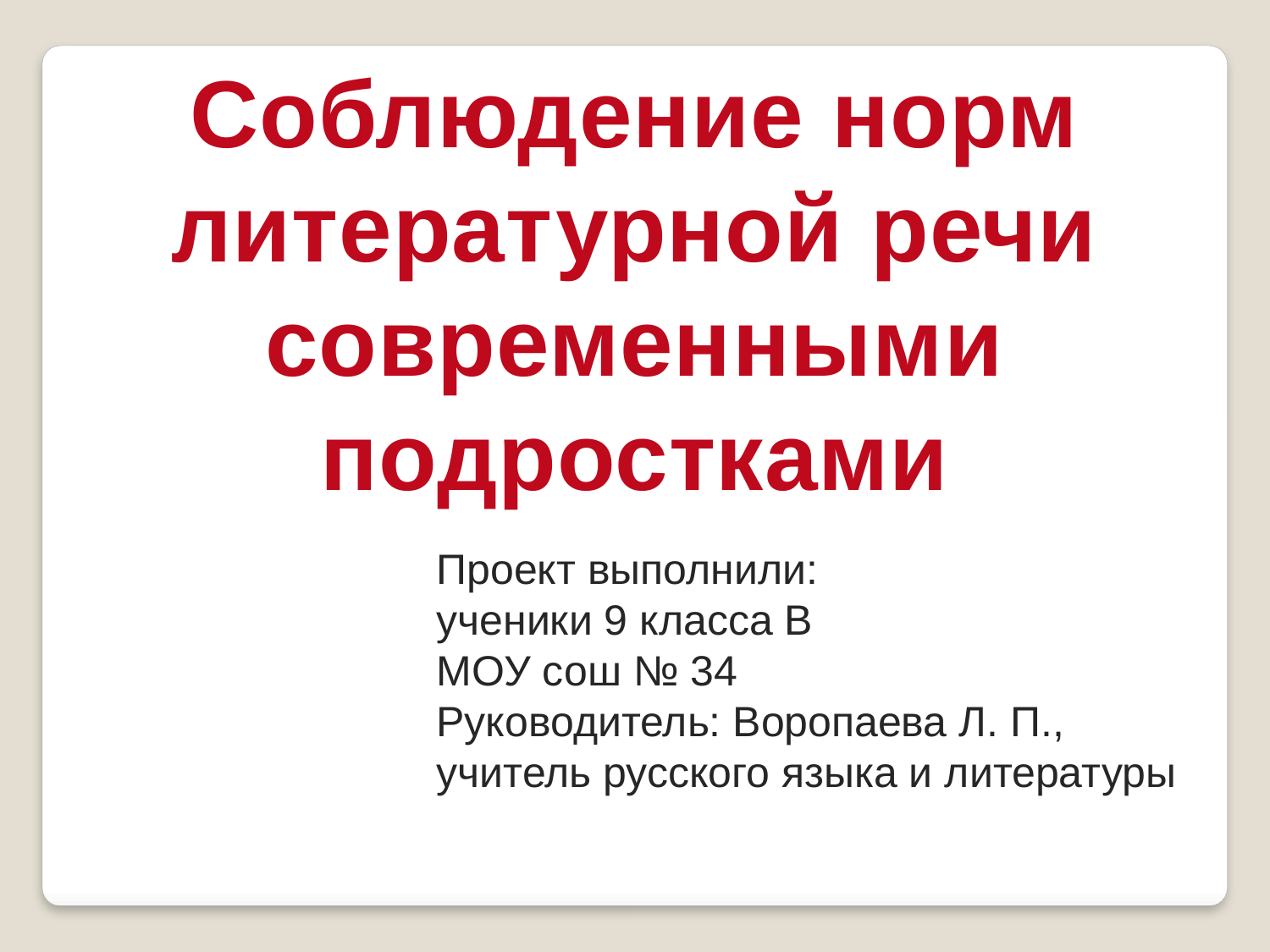

Соблюдение норм литературной речи современными подростками
Проект выполнили:
ученики 9 класса В
МОУ сош № 34
Руководитель: Воропаева Л. П.,
учитель русского языка и литературы